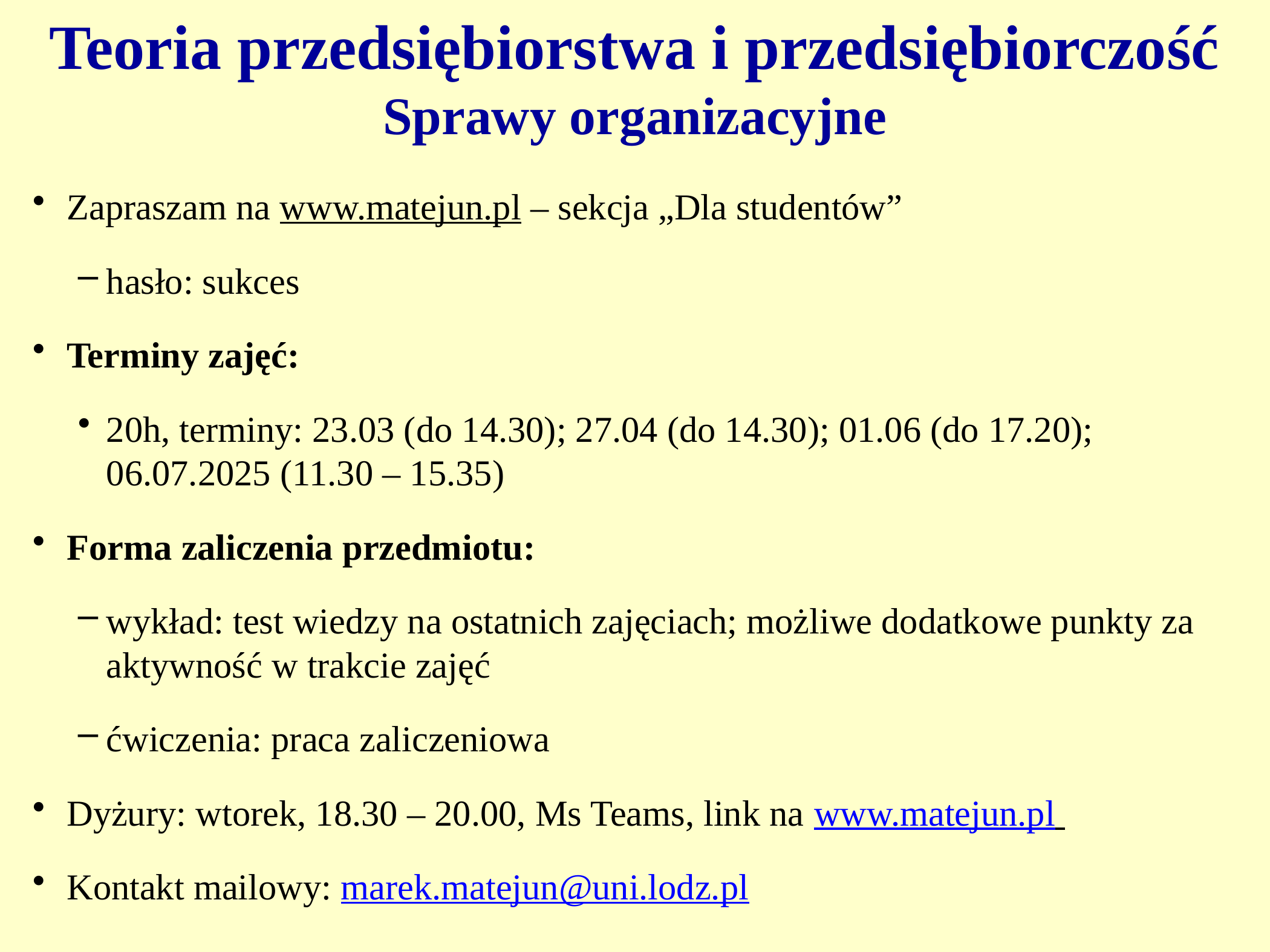

Teoria przedsiębiorstwa i przedsiębiorczość
Sprawy organizacyjne
Zapraszam na www.matejun.pl – sekcja „Dla studentów”
hasło: sukces
Terminy zajęć:
20h, terminy: 23.03 (do 14.30); 27.04 (do 14.30); 01.06 (do 17.20); 06.07.2025 (11.30 – 15.35)
Forma zaliczenia przedmiotu:
wykład: test wiedzy na ostatnich zajęciach; możliwe dodatkowe punkty za aktywność w trakcie zajęć
ćwiczenia: praca zaliczeniowa
Dyżury: wtorek, 18.30 – 20.00, Ms Teams, link na www.matejun.pl
Kontakt mailowy: marek.matejun@uni.lodz.pl